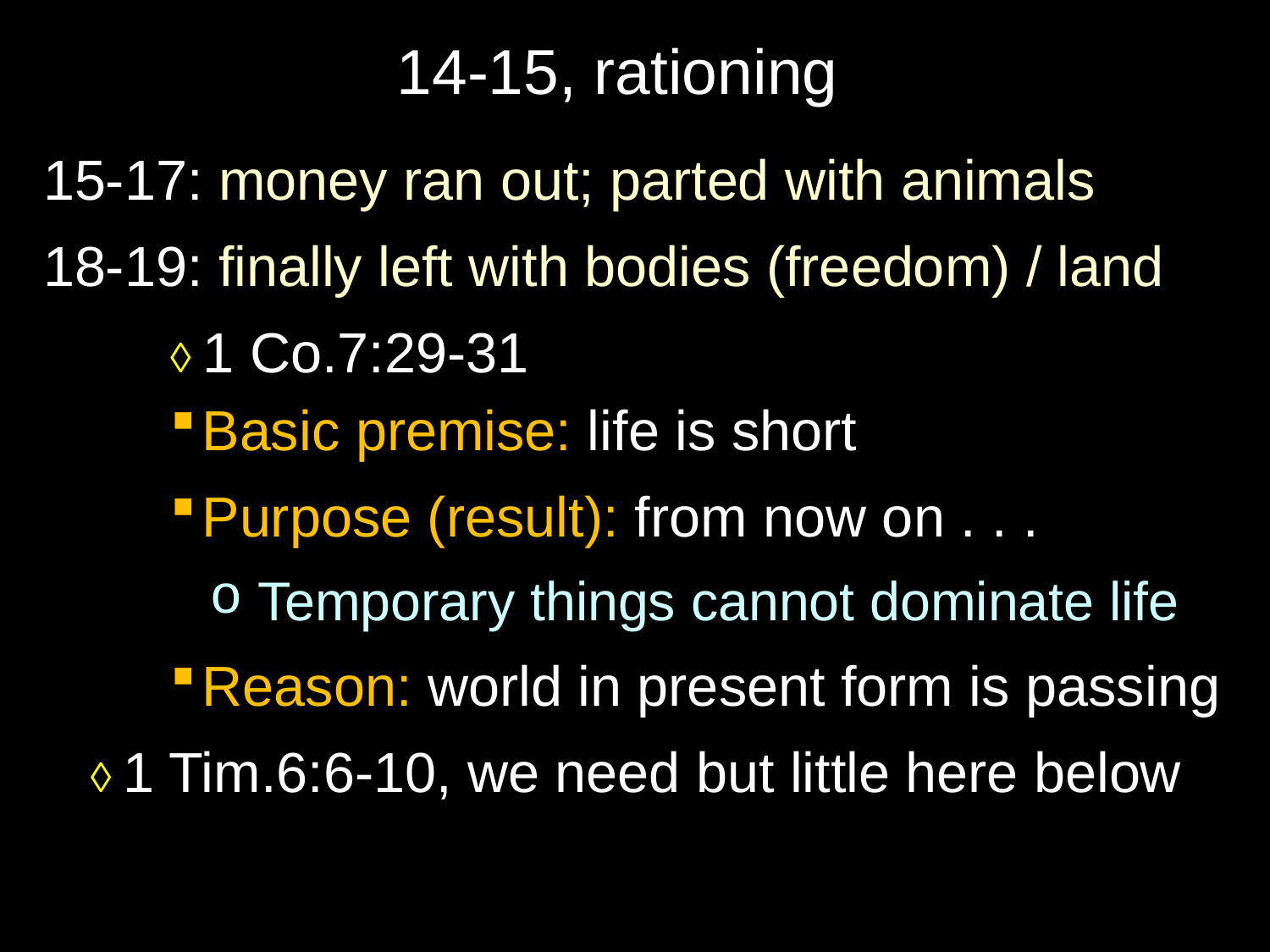

# 14-15, rationing
15-17: money ran out; parted with animals
18-19: finally left with bodies (freedom) / land
	◊ 1 Co.7:29-31
Basic premise: life is short
Purpose (result): from now on . . .
Temporary things cannot dominate life
Reason: world in present form is passing
◊ 1 Tim.6:6-10, we need but little here below